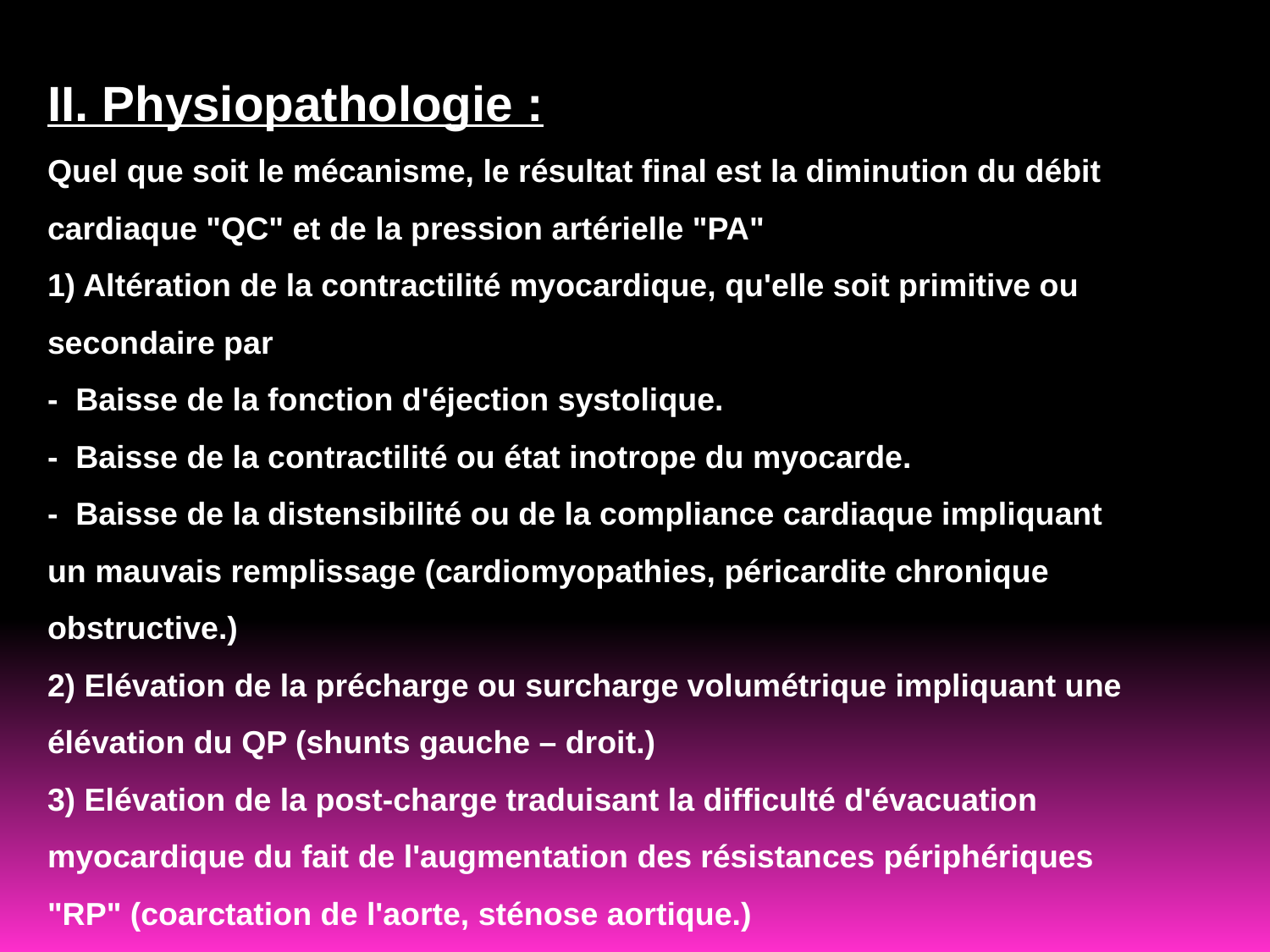

II. Physiopathologie :
Quel que soit le mécanisme, le résultat final est la diminution du débit cardiaque "QC" et de la pression artérielle "PA"
1) Altération de la contractilité myocardique, qu'elle soit primitive ou secondaire par
-  Baisse de la fonction d'éjection systolique.
-  Baisse de la contractilité ou état inotrope du myocarde.
-  Baisse de la distensibilité ou de la compliance cardiaque impliquant un mauvais remplissage (cardiomyopathies, péricardite chronique obstructive.)
2) Elévation de la précharge ou surcharge volumétrique impliquant une élévation du QP (shunts gauche – droit.)
3) Elévation de la post-charge traduisant la difficulté d'évacuation myocardique du fait de l'augmentation des résistances périphériques "RP" (coarctation de l'aorte, sténose aortique.)